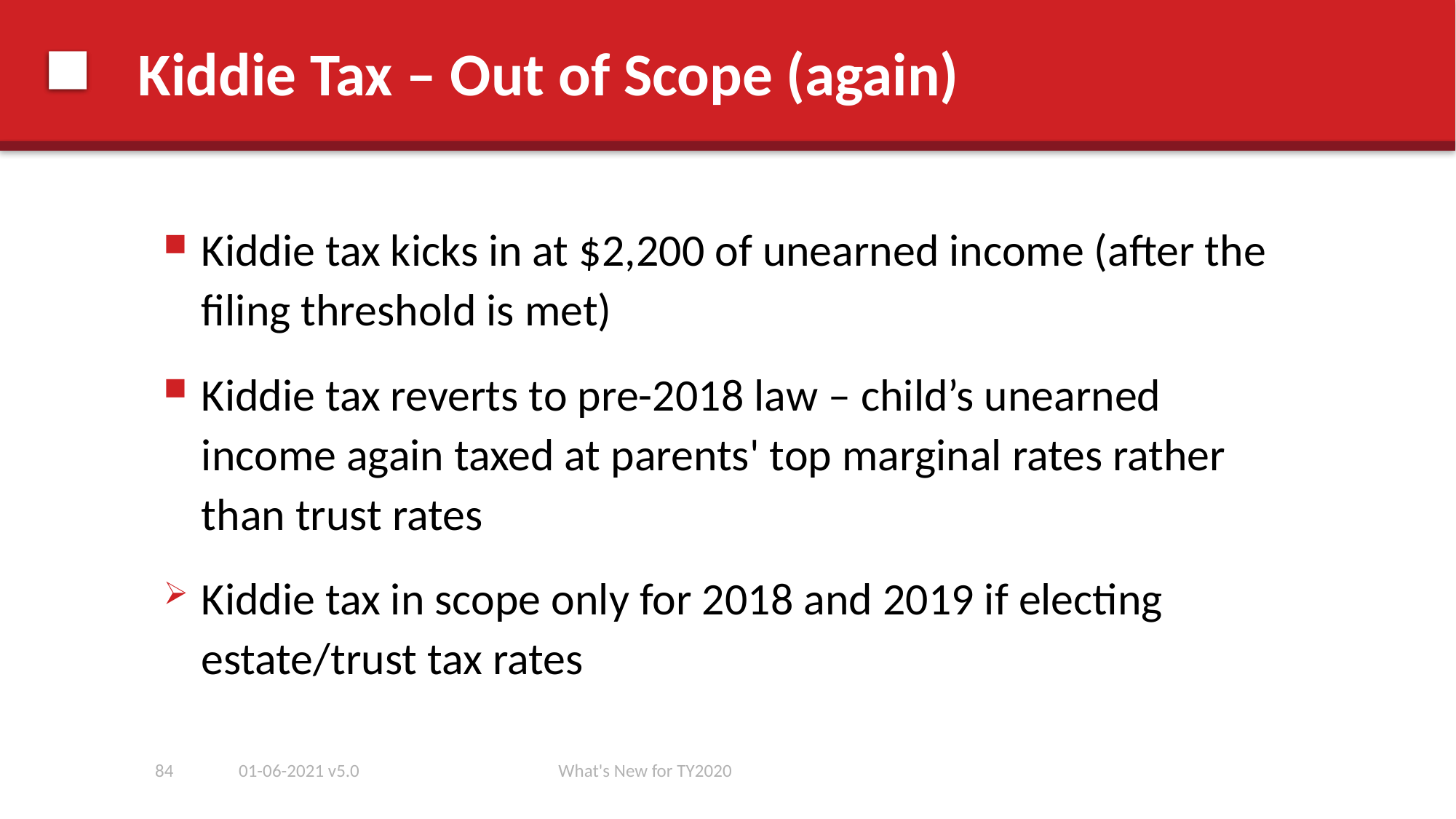

# Kiddie Tax – Out of Scope (again)
Kiddie tax kicks in at $2,200 of unearned income (after the filing threshold is met)
Kiddie tax reverts to pre-2018 law – child’s unearned income again taxed at parents' top marginal rates rather than trust rates
Kiddie tax in scope only for 2018 and 2019 if electing estate/trust tax rates

84
01-06-2021 v5.0
What's New for TY2020